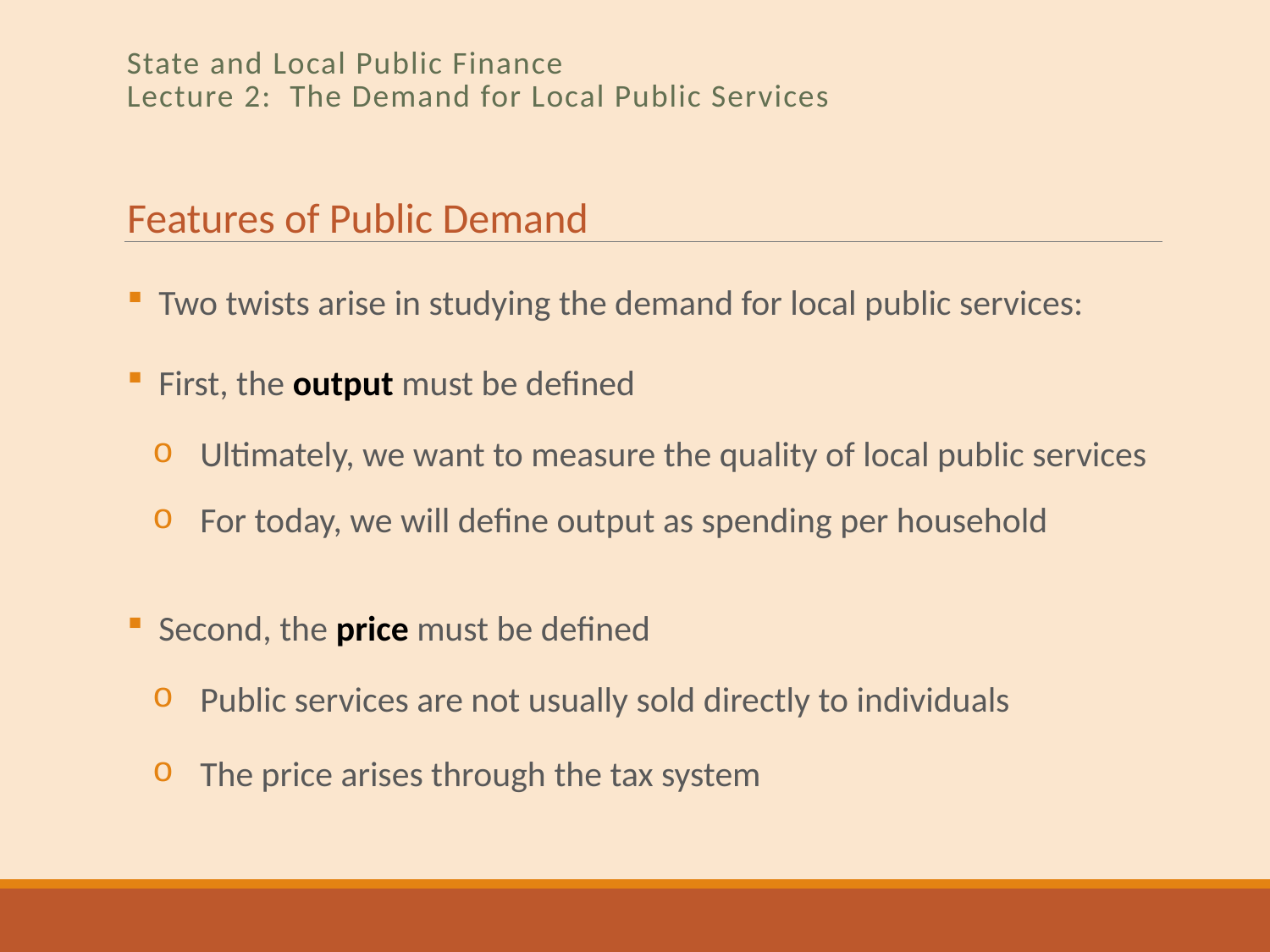

State and Local Public Finance
Lecture 2:  The Demand for Local Public Services
Features of Public Demand
Two twists arise in studying the demand for local public services:
First, the output must be defined
Ultimately, we want to measure the quality of local public services
For today, we will define output as spending per household

Second, the price must be defined
Public services are not usually sold directly to individuals
The price arises through the tax system